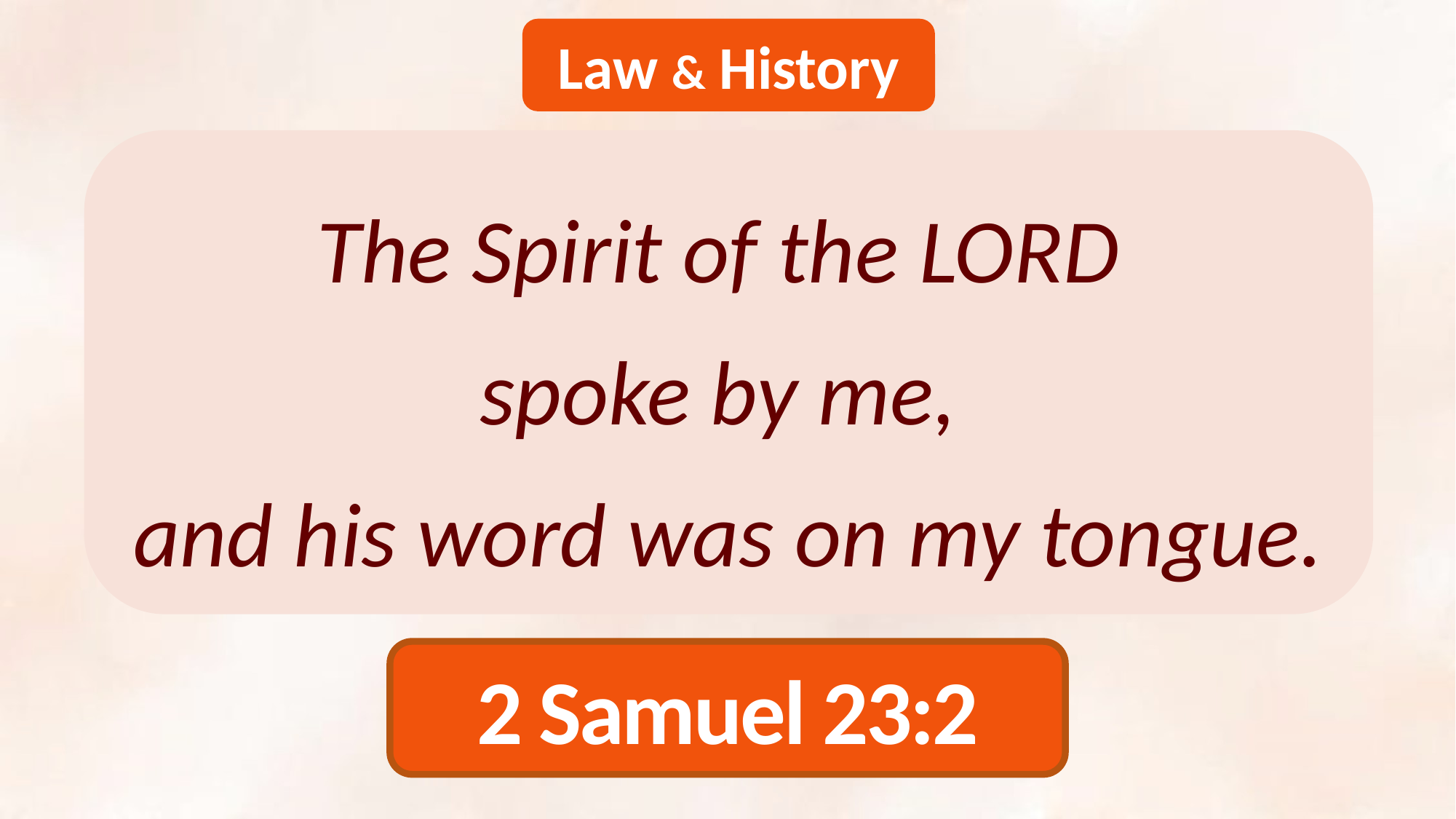

Law & History
The Spirit of the LORD
spoke by me,
and his word was on my tongue.
2 Samuel 23:2